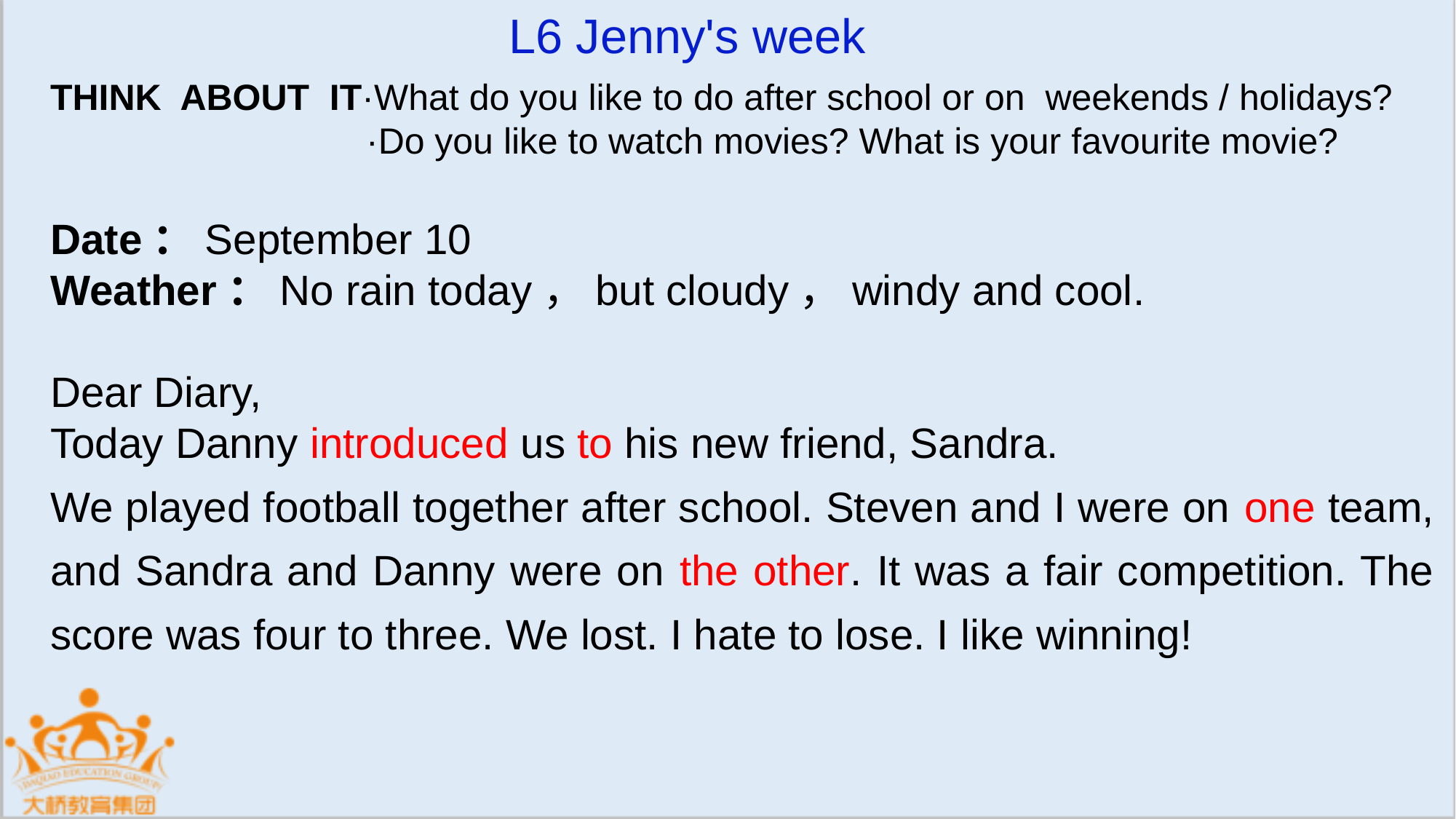

L6 Jenny's week
THINK  ABOUT  IT·What do you like to do after school or on  weekends / holidays?
                               ·Do you like to watch movies? What is your favourite movie?

Date：September 10
Weather：No rain today，but cloudy，windy and cool.

Dear Diary,
Today Danny introduced us to his new friend, Sandra.
We played football together after school. Steven and I were on one team, and Sandra and Danny were on the other. It was a fair competition. The score was four to three. We lost. I hate to lose. I like winning!